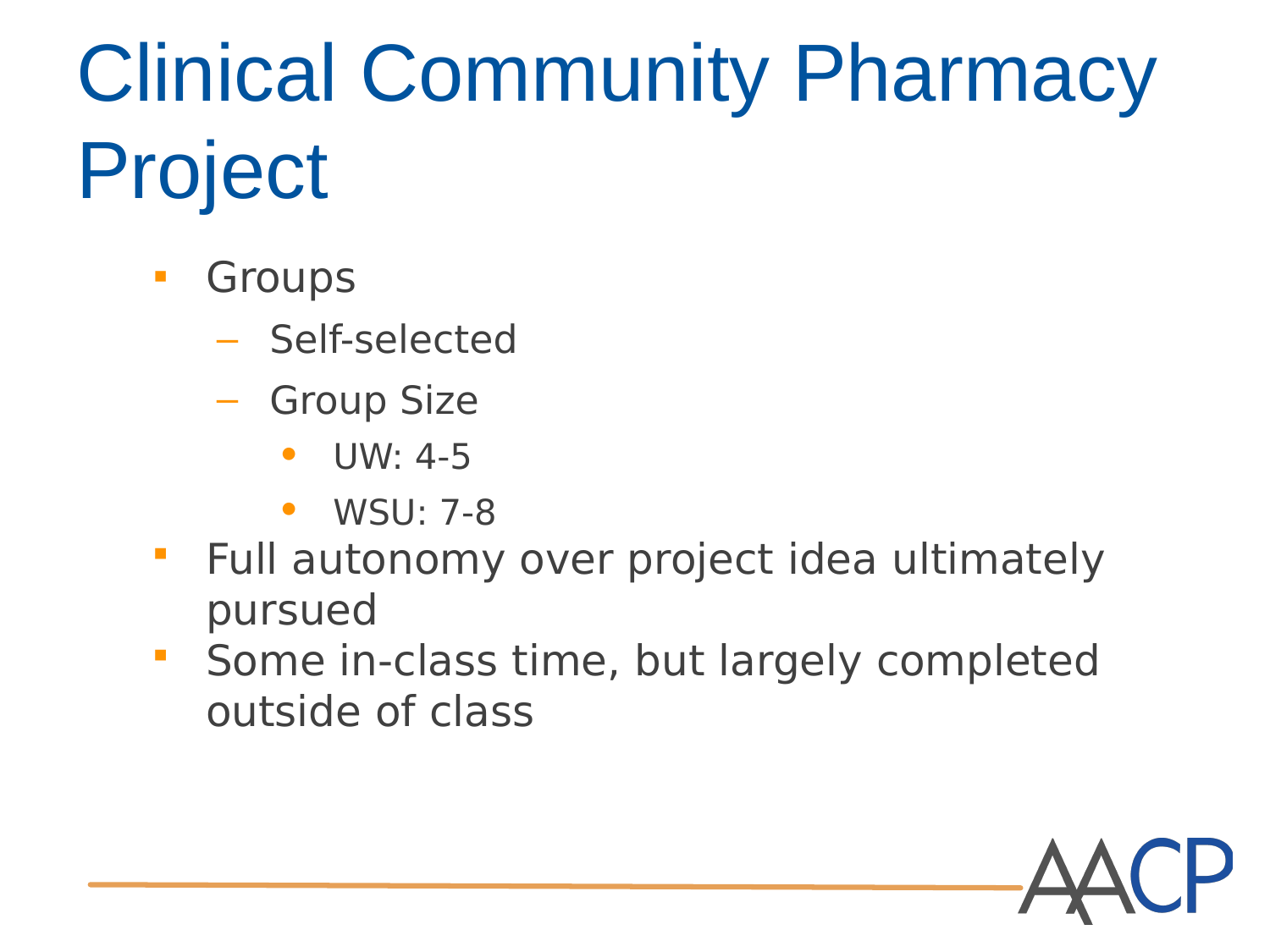

# Clinical Community Pharmacy Project
Groups
Self-selected
Group Size
UW: 4-5
WSU: 7-8
Full autonomy over project idea ultimately pursued
Some in-class time, but largely completed outside of class